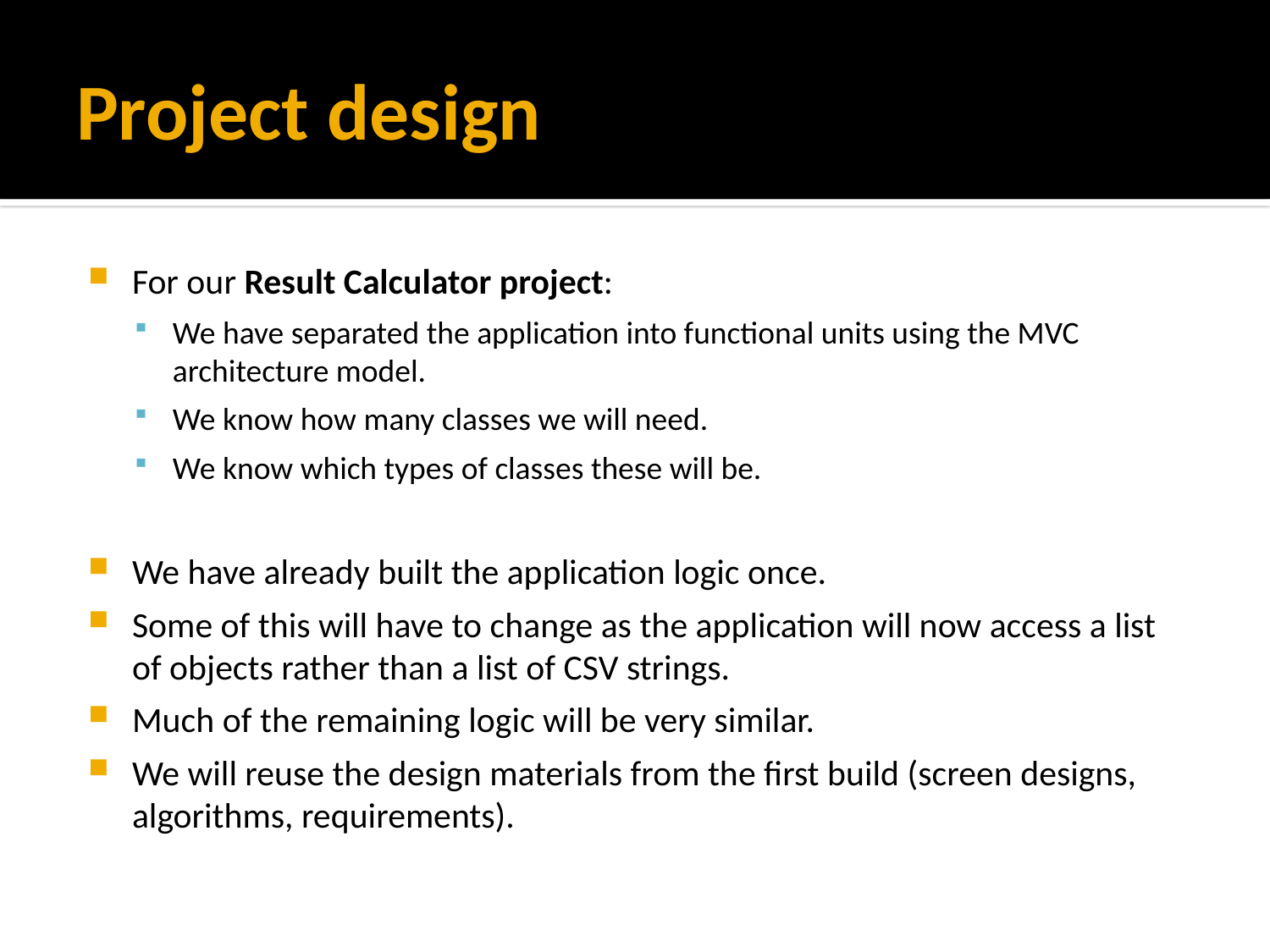

# Project design
For our Result Calculator project:
We have separated the application into functional units using the MVC architecture model.
We know how many classes we will need.
We know which types of classes these will be.

We have already built the application logic once.
Some of this will have to change as the application will now access a list of objects rather than a list of CSV strings.
Much of the remaining logic will be very similar.
We will reuse the design materials from the first build (screen designs, algorithms, requirements).